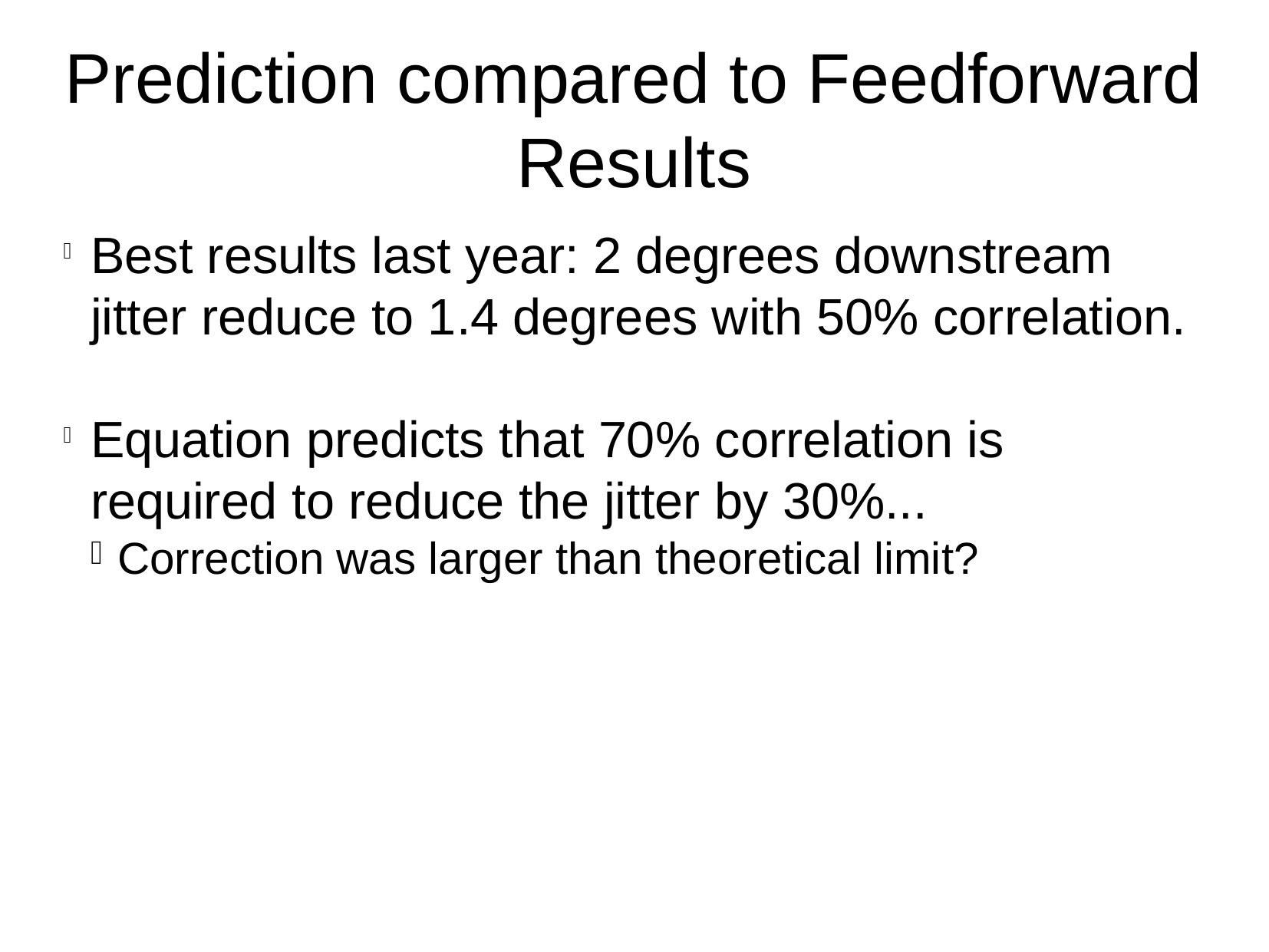

Prediction compared to Feedforward Results
Best results last year: 2 degrees downstream jitter reduce to 1.4 degrees with 50% correlation.

Equation predicts that 70% correlation is required to reduce the jitter by 30%...
Correction was larger than theoretical limit?